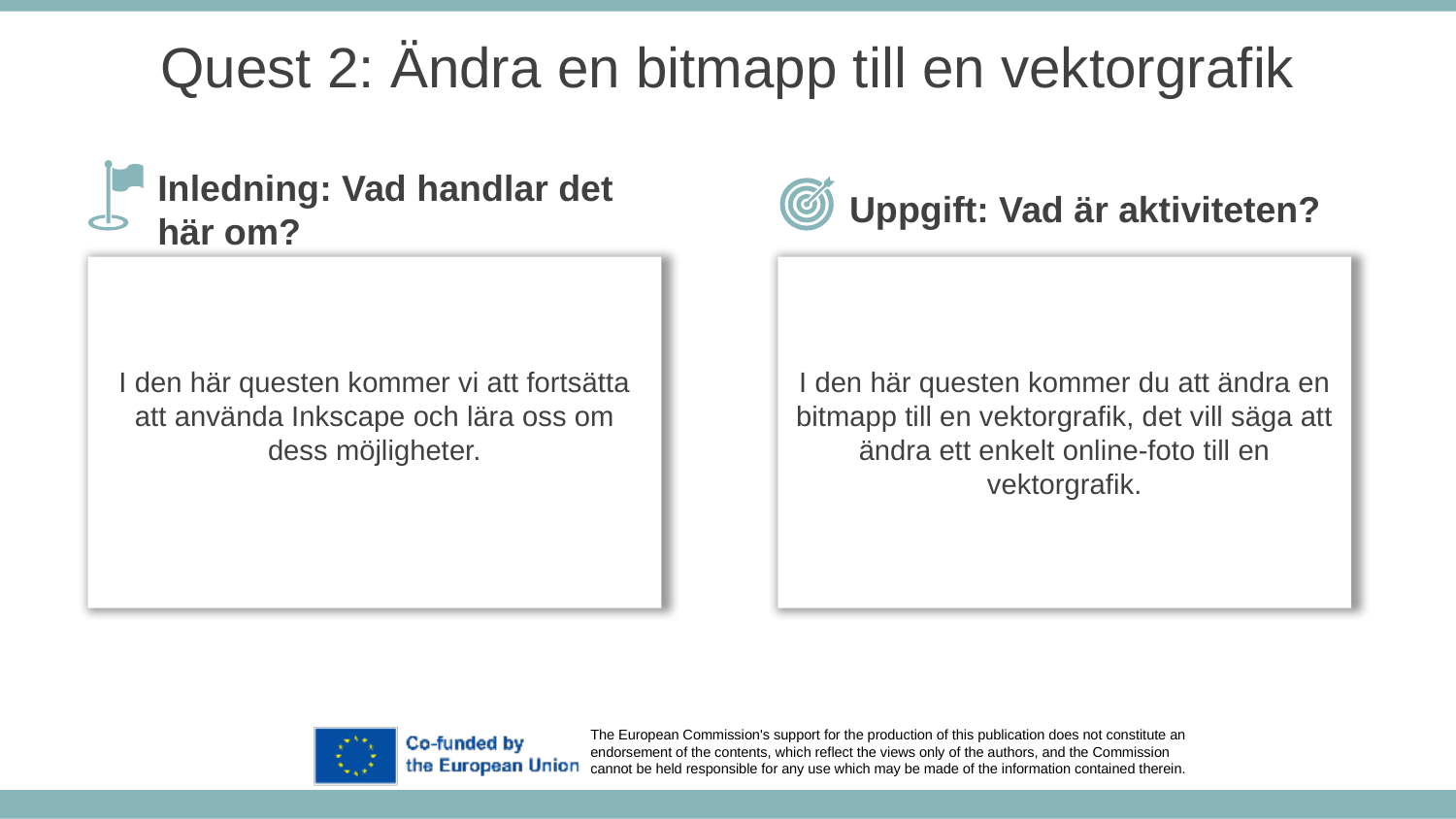

Quest 2: Ändra en bitmapp till en vektorgrafik

Uppgift: Vad är aktiviteten?
Inledning: Vad handlar det här om?
I den här questen kommer du att ändra en bitmapp till en vektorgrafik, det vill säga att ändra ett enkelt online-foto till en vektorgrafik.
I den här questen kommer vi att fortsätta att använda Inkscape och lära oss om dess möjligheter.